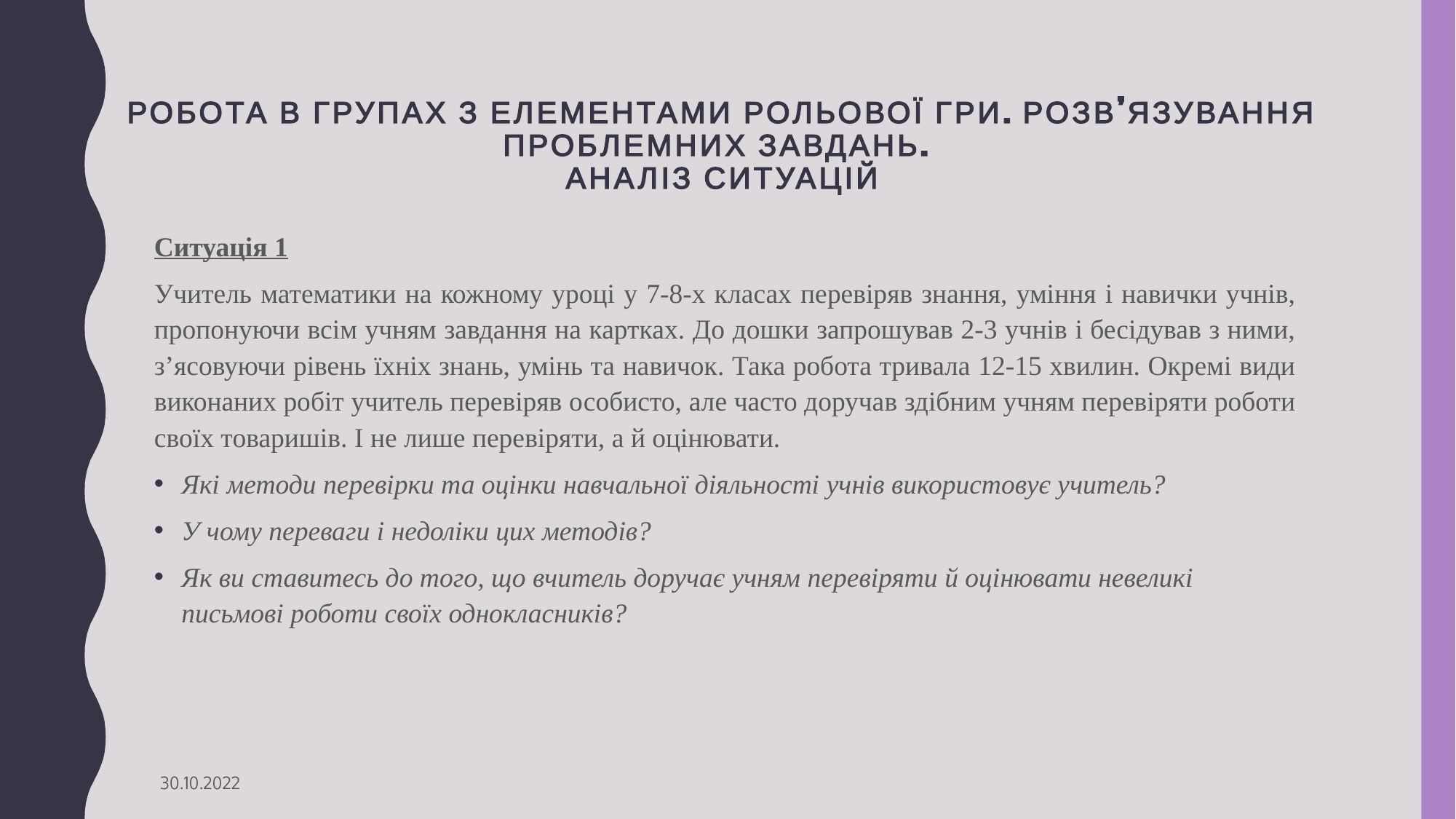

# Робота в групах з елементами рольової гри. Розв’язування проблемних завдань. Аналіз ситуацій
Ситуація 1
Учитель математики на кожному уроці у 7-8-х класах перевіряв знання, уміння і навички учнів, пропонуючи всім учням завдання на картках. До дошки запрошував 2-3 учнів і бесідував з ними, з’ясовуючи рівень їхніх знань, умінь та навичок. Така робота тривала 12-15 хвилин. Окремі види виконаних робіт учитель перевіряв особисто, але часто доручав здібним учням перевіряти роботи своїх товаришів. І не лише перевіряти, а й оцінювати.
Які методи перевірки та оцінки навчальної діяльності учнів використовує учитель?
У чому переваги і недоліки цих методів?
Як ви ставитесь до того, що вчитель доручає учням перевіряти й оцінювати невеликі письмові роботи своїх однокласників?

30.10.2022